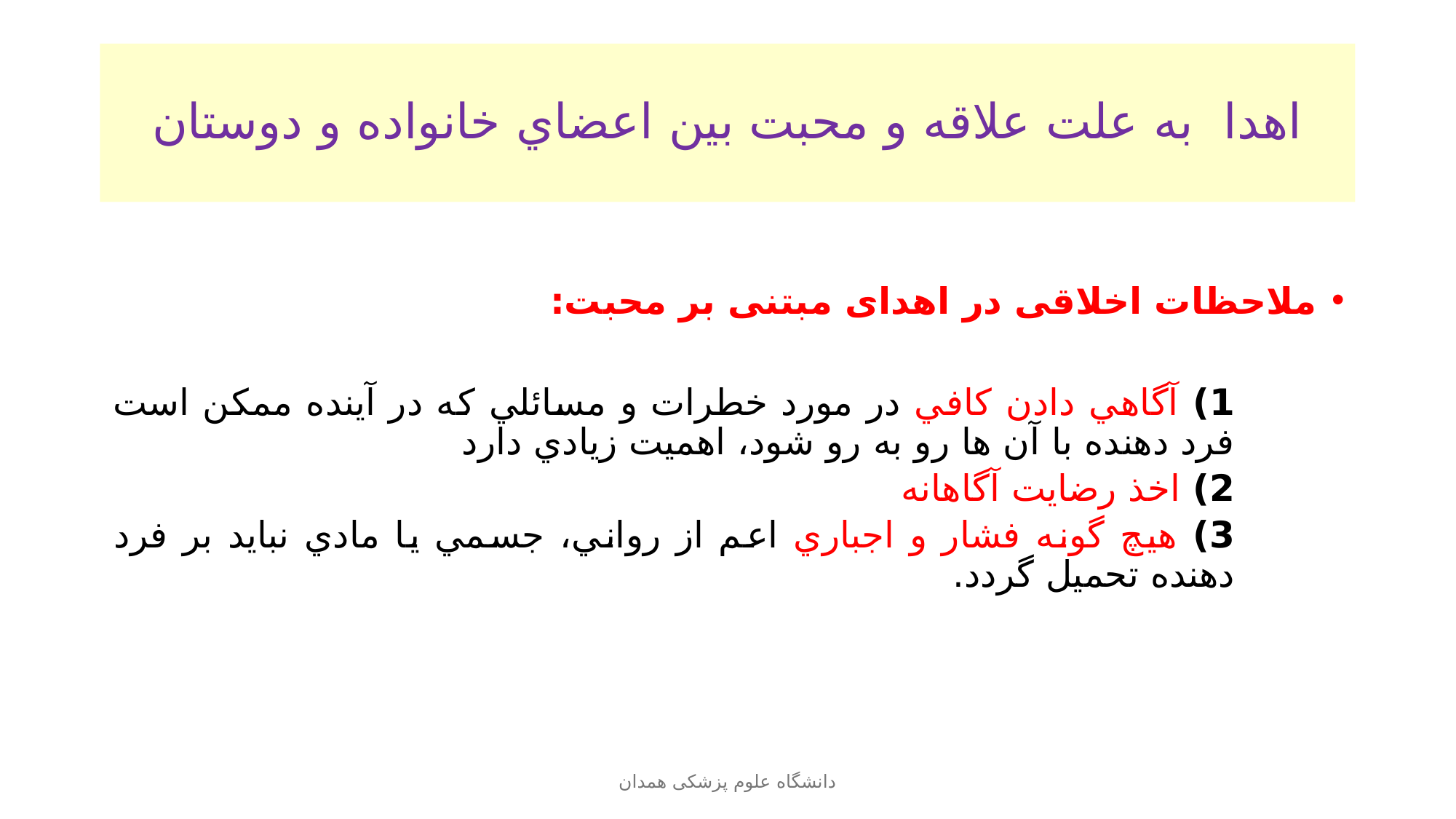

# اهدا  به علت علاقه و محبت بين اعضاي خانواده و دوستان

ملاحظات اخلاقی در اهدای مبتنی بر محبت:

1) آگاهي دادن كافي در مورد خطرات و مسائلي كه در آينده ممكن است فرد دهنده با آن ها رو به رو شود، اهميت زيادي دارد
2) اخذ رضايت آگاهانه
3) هيچ گونه فشار و اجباري اعم از رواني، جسمي يا مادي نبايد بر فرد دهنده تحميل گردد.
دانشگاه علوم پزشکی همدان